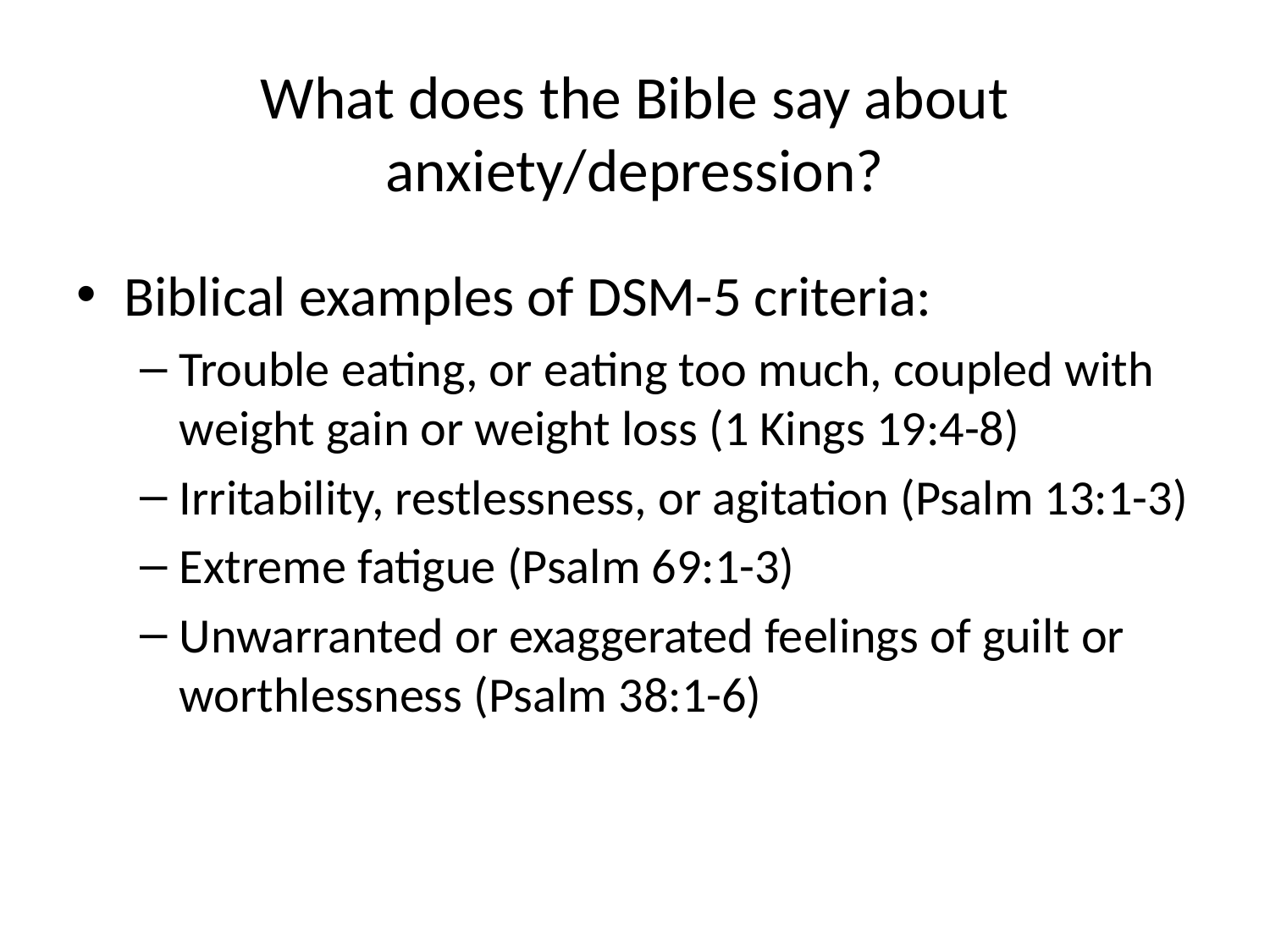

# What does the Bible say about anxiety/depression?
Biblical examples of DSM-5 criteria:
Trouble eating, or eating too much, coupled with weight gain or weight loss (1 Kings 19:4-8)
Irritability, restlessness, or agitation (Psalm 13:1-3)
Extreme fatigue (Psalm 69:1-3)
Unwarranted or exaggerated feelings of guilt or worthlessness (Psalm 38:1-6)